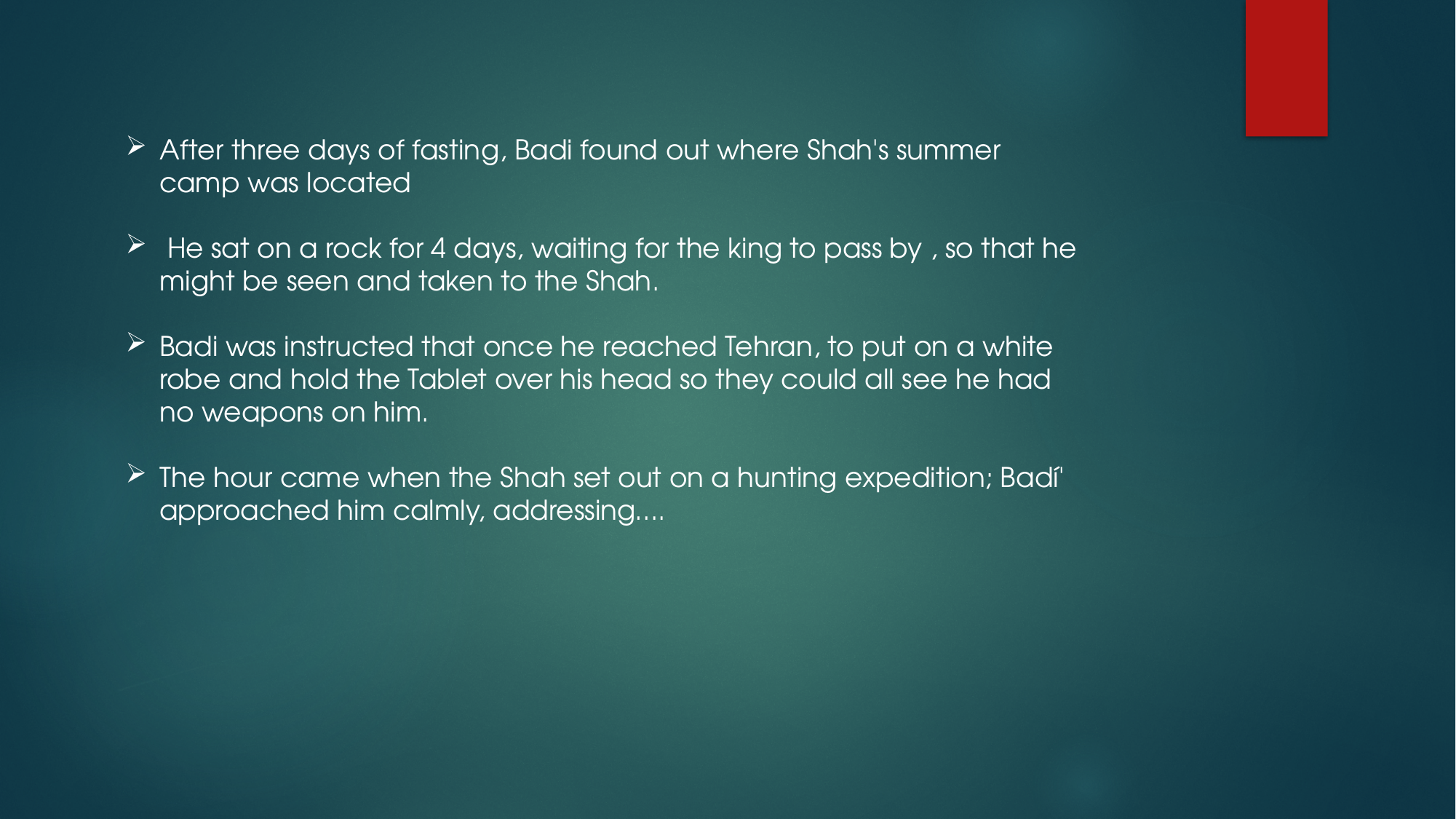

After three days of fasting, Badi found out where Shah's summer camp was located

 He sat on a rock for 4 days, waiting for the king to pass by , so that he might be seen and taken to the Shah.

Badi was instructed that once he reached Tehran, to put on a white robe and hold the Tablet over his head so they could all see he had no weapons on him.

The hour came when the Shah set out on a hunting expedition; Badí' approached him calmly, addressing….